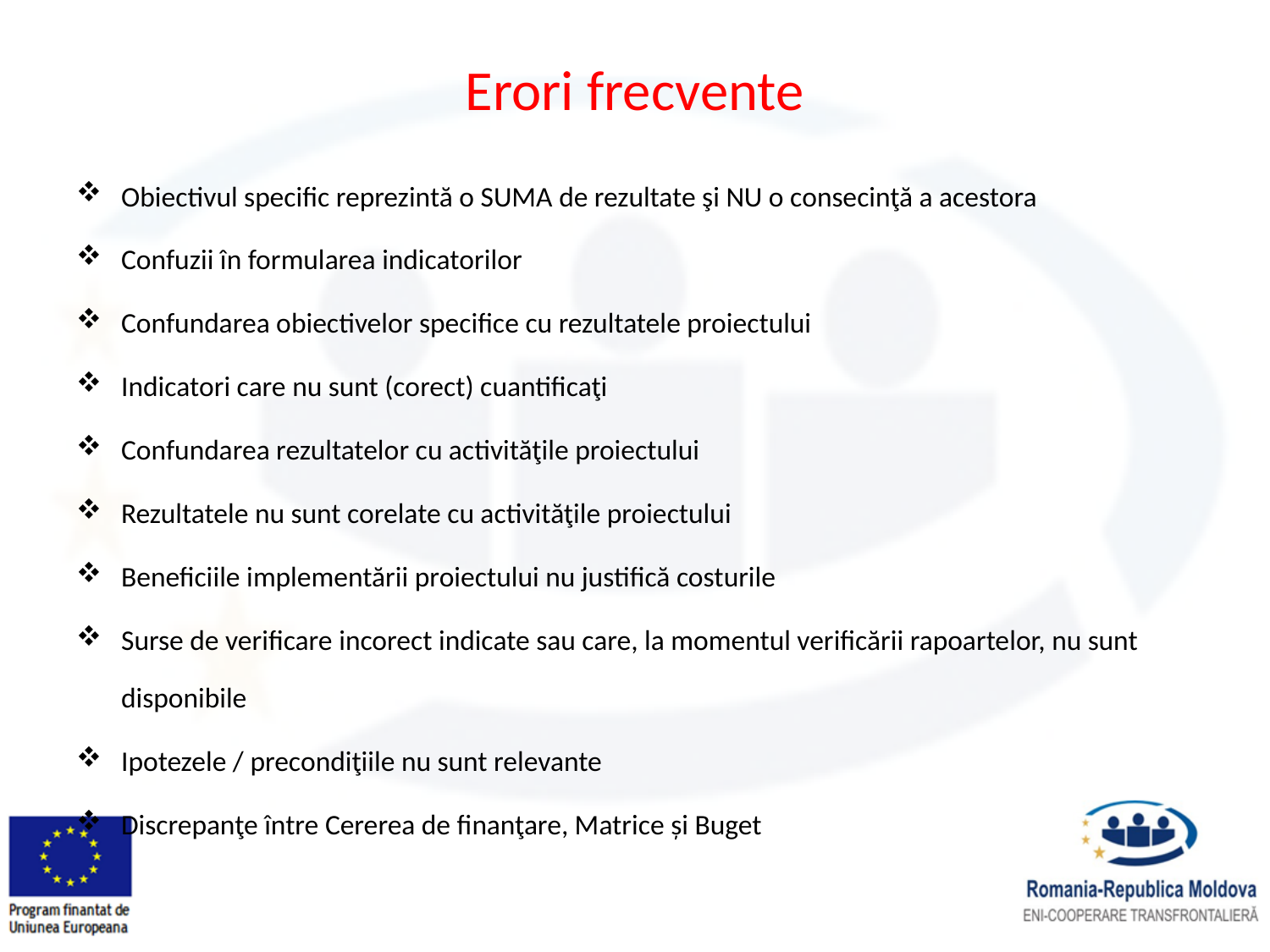

# Erori frecvente
Obiectivul specific reprezintă o SUMA de rezultate şi NU o consecinţă a acestora
Confuzii în formularea indicatorilor
Confundarea obiectivelor specifice cu rezultatele proiectului
Indicatori care nu sunt (corect) cuantificaţi
Confundarea rezultatelor cu activităţile proiectului
Rezultatele nu sunt corelate cu activităţile proiectului
Beneficiile implementării proiectului nu justifică costurile
Surse de verificare incorect indicate sau care, la momentul verificării rapoartelor, nu sunt disponibile
Ipotezele / precondiţiile nu sunt relevante
Discrepanţe între Cererea de finanţare, Matrice și Buget